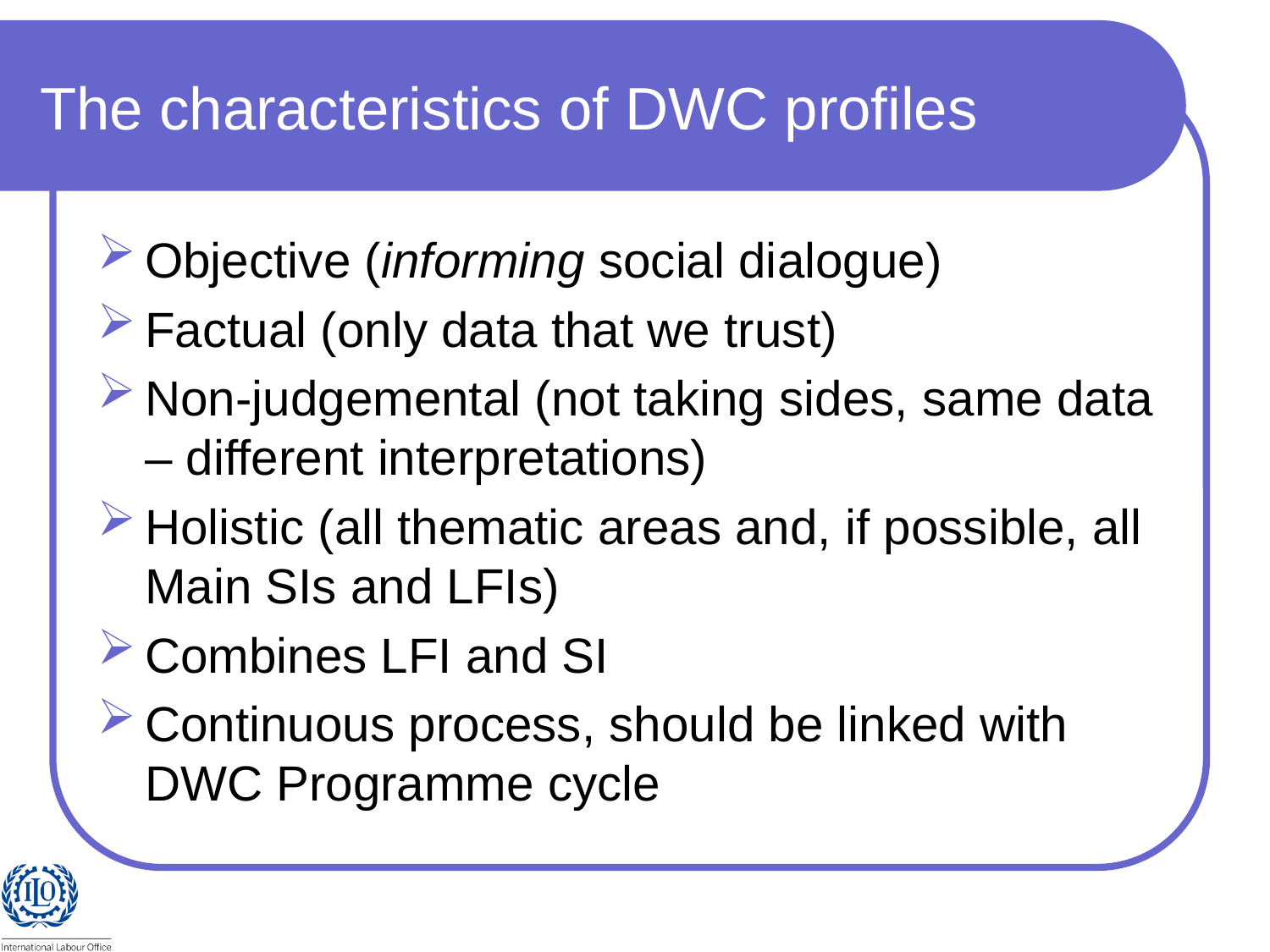

# The characteristics of DWC profiles
Objective (informing social dialogue)
Factual (only data that we trust)
Non-judgemental (not taking sides, same data – different interpretations)
Holistic (all thematic areas and, if possible, all Main SIs and LFIs)
Combines LFI and SI
Continuous process, should be linked with DWC Programme cycle